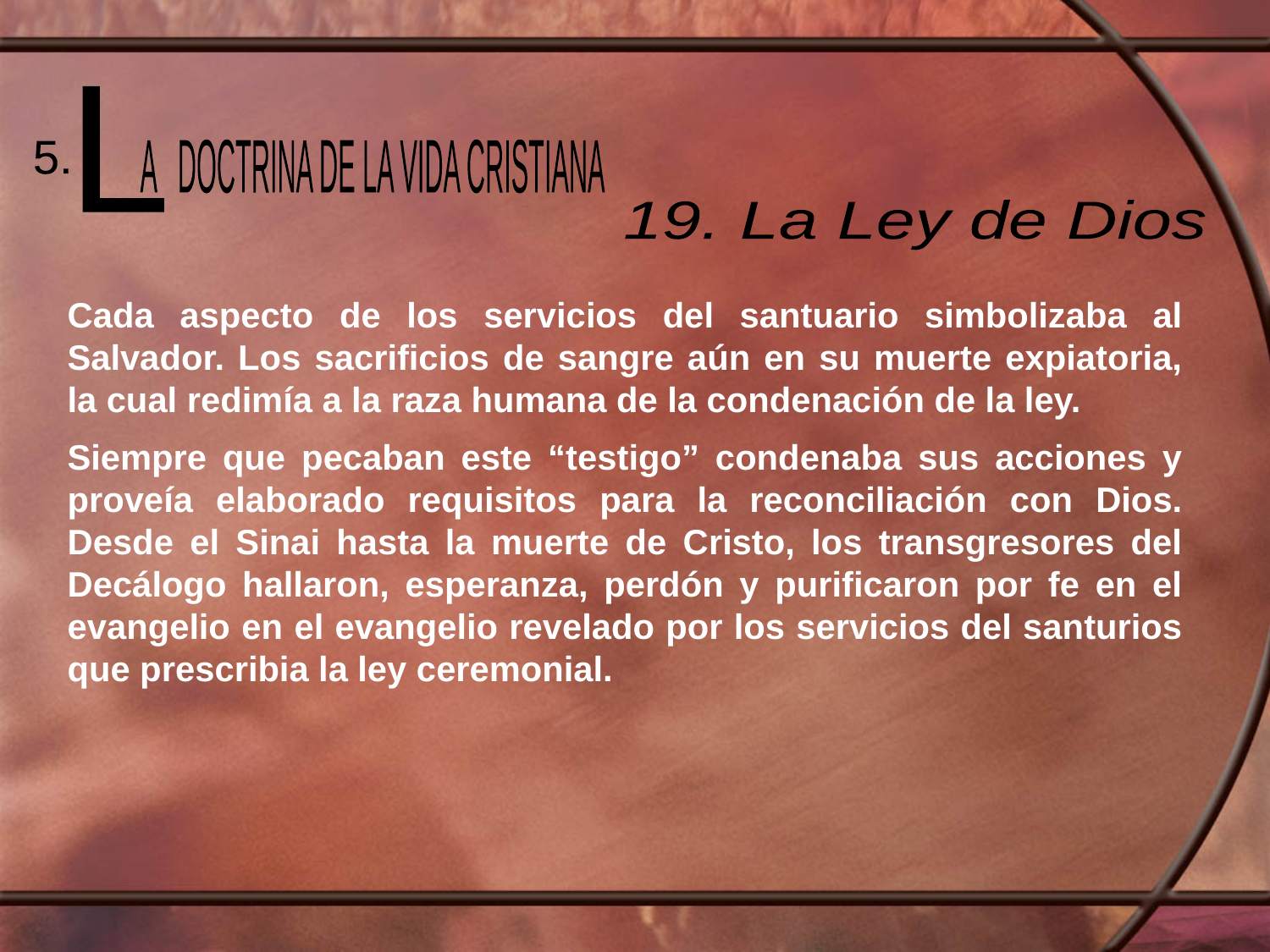

L
   A   DOCTRINA DE LA VIDA CRISTIANA
5.
19. La Ley de Dios
Cada aspecto de los servicios del santuario simbolizaba al Salvador. Los sacrificios de sangre aún en su muerte expiatoria, la cual redimía a la raza humana de la condenación de la ley.
Siempre que pecaban este “testigo” condenaba sus acciones y proveía elaborado requisitos para la reconciliación con Dios. Desde el Sinai hasta la muerte de Cristo, los transgresores del Decálogo hallaron, esperanza, perdón y purificaron por fe en el evangelio en el evangelio revelado por los servicios del santurios que prescribia la ley ceremonial.